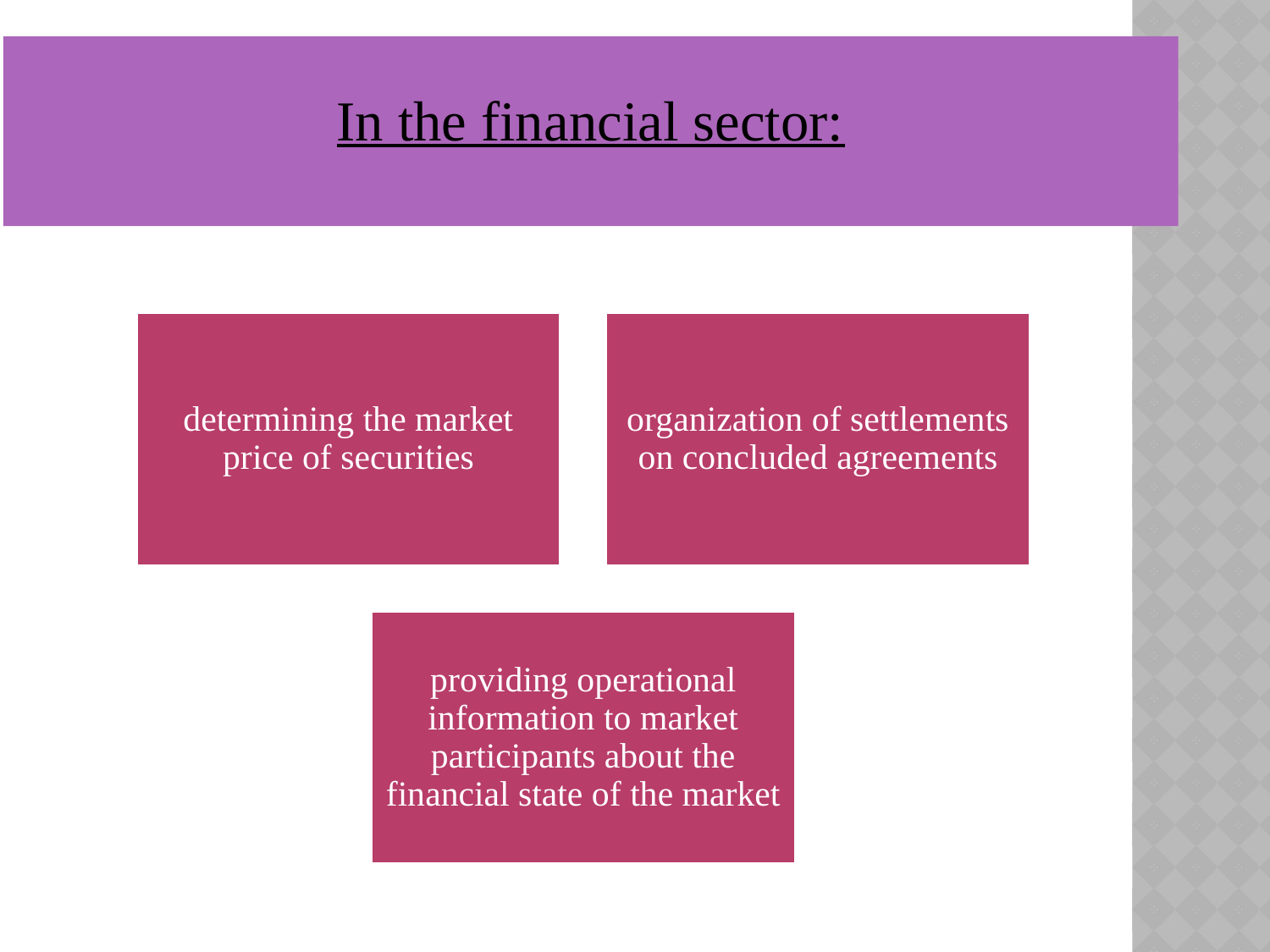

In the financial sector:
determining the market price of securities
organization of settlements on concluded agreements
providing operational information to market participants about the financial state of the market